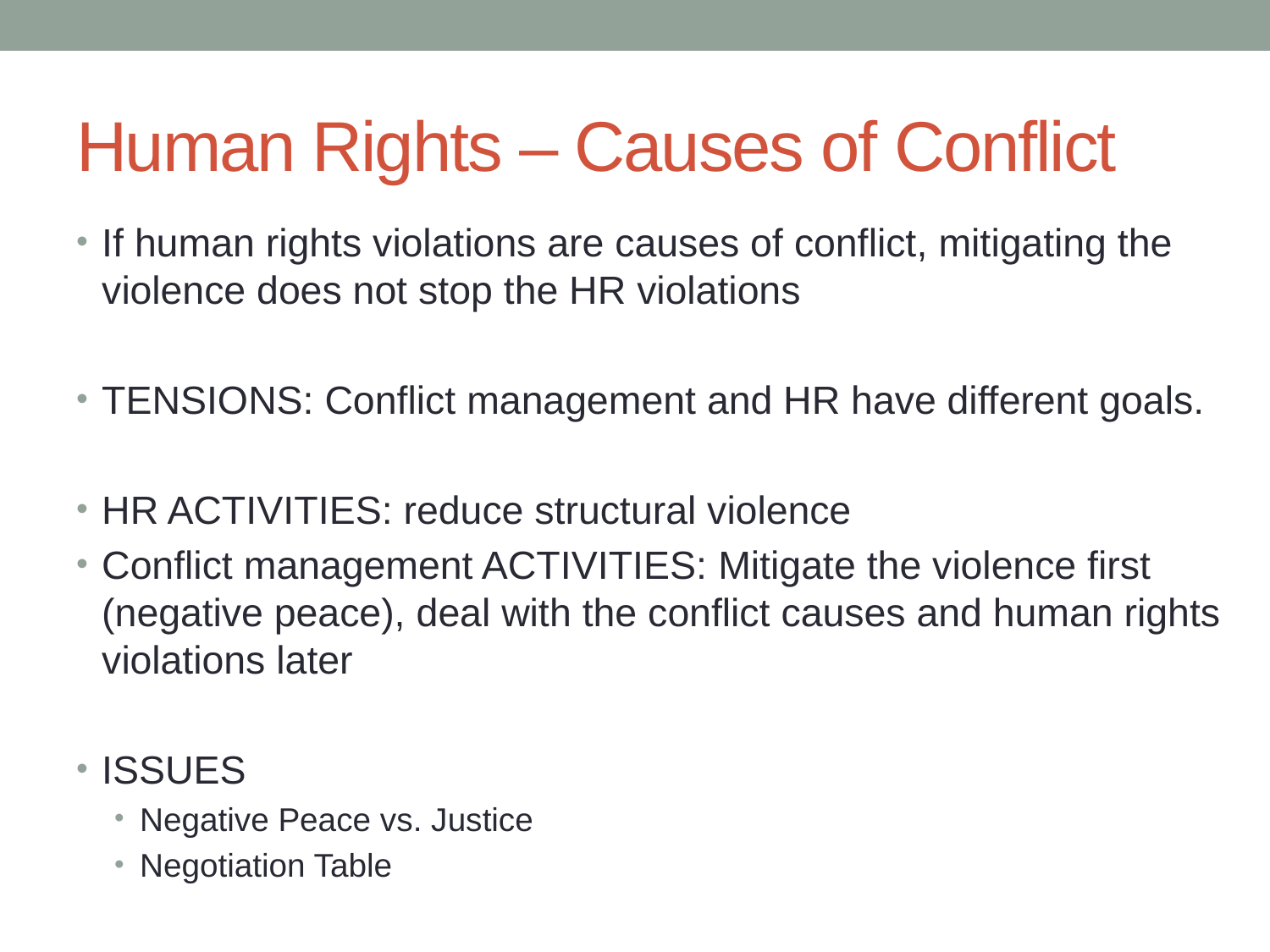

# Human Rights – Causes of Conflict
If human rights violations are causes of conflict, mitigating the violence does not stop the HR violations

TENSIONS: Conflict management and HR have different goals.

HR ACTIVITIES: reduce structural violence
Conflict management ACTIVITIES: Mitigate the violence first (negative peace), deal with the conflict causes and human rights violations later

ISSUES
Negative Peace vs. Justice
Negotiation Table